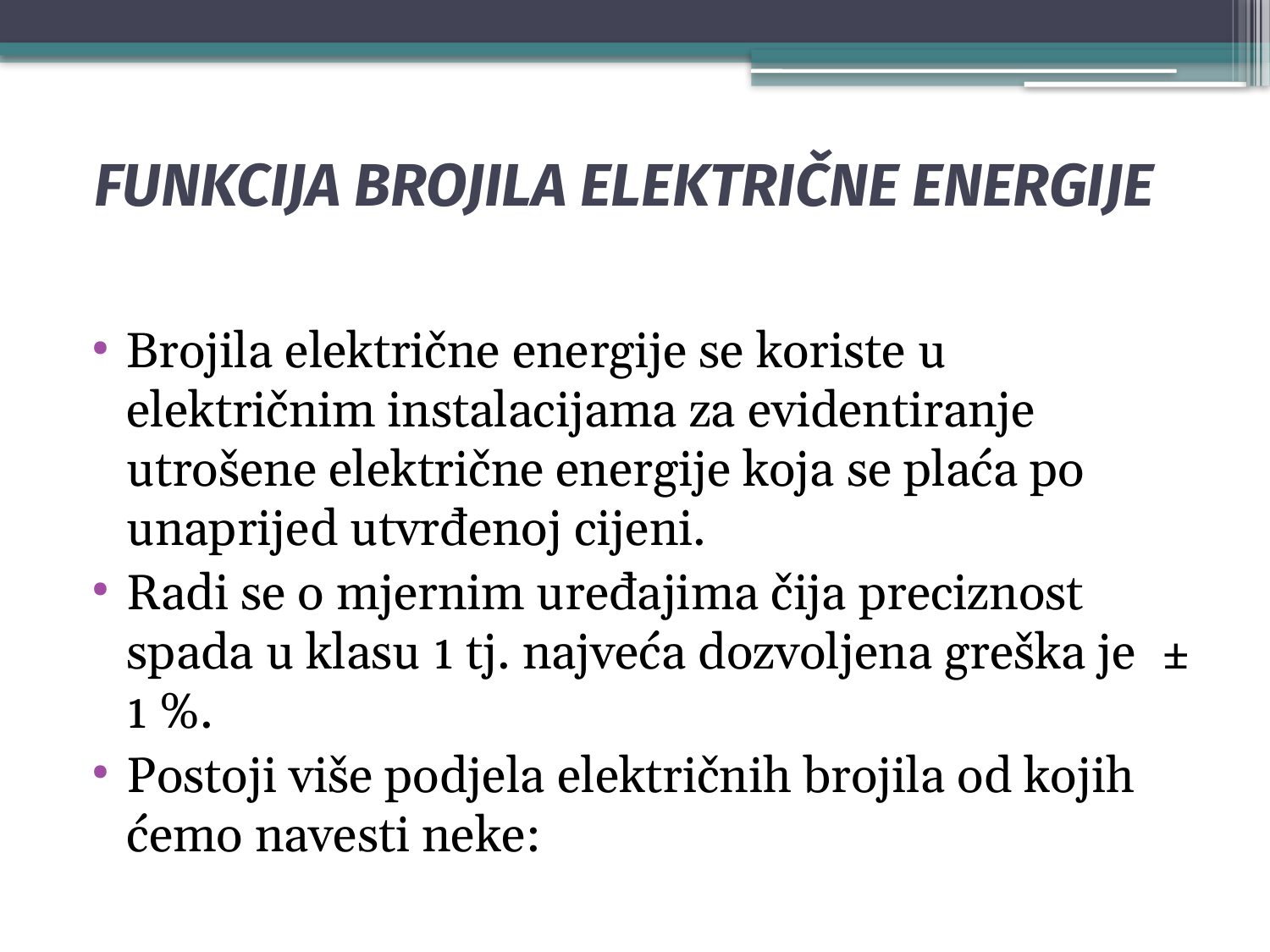

# FUNKCIJA BROJILA ELEKTRIČNE ENERGIJE
Brojila električne energije se koriste u električnim instalacijama za evidentiranje utrošene električne energije koja se plaća po unaprijed utvrđenoj cijeni.
Radi se o mjernim uređajima čija preciznost spada u klasu 1 tj. najveća dozvoljena greška je  ± 1 %.
Postoji više podjela električnih brojila od kojih ćemo navesti neke: